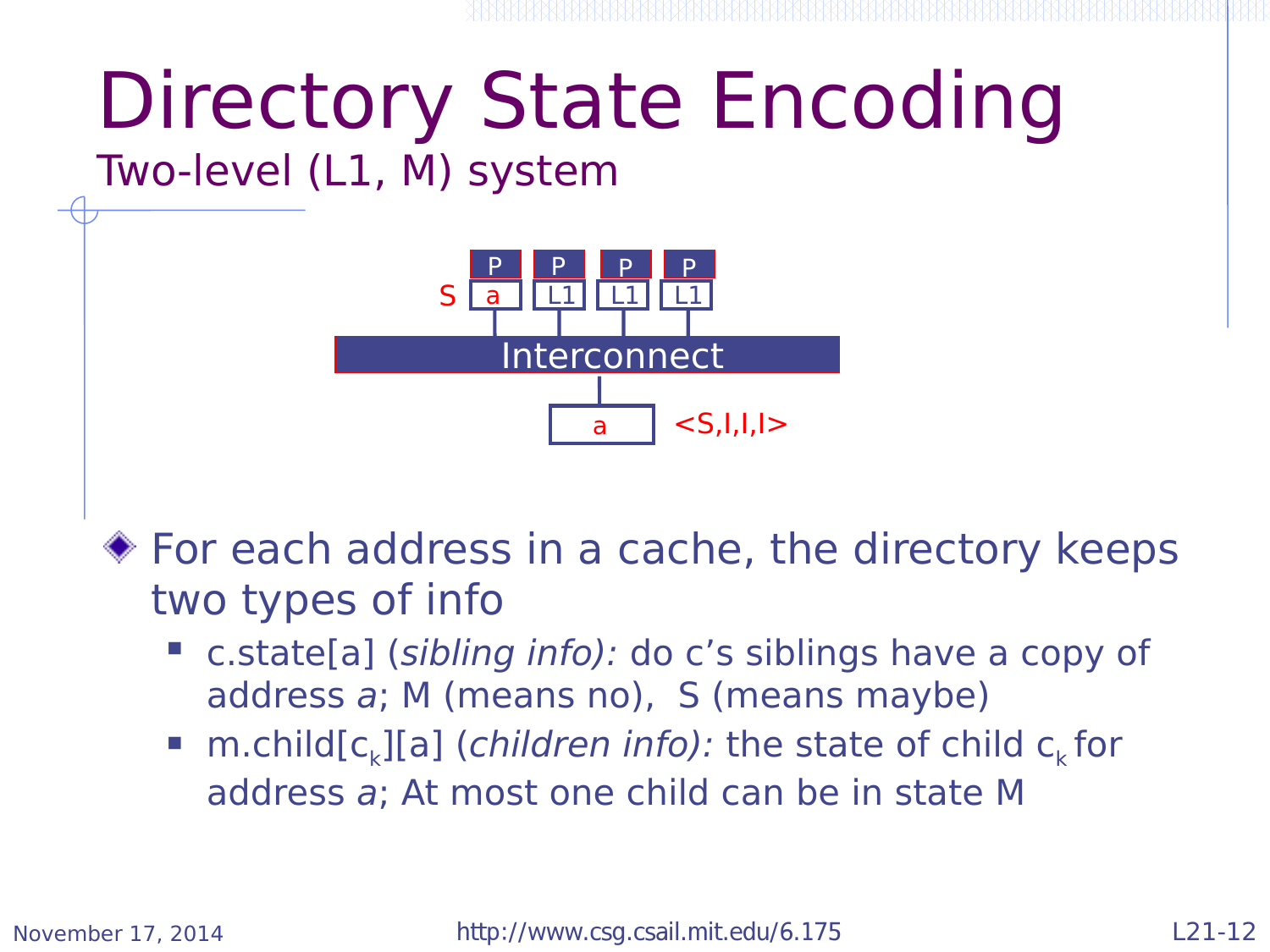

# Directory State Encoding Two-level (L1, M) system
 P
 P
 P
 P

S
<S,I,I,I>
 a
 L1
 L1
 L1

Interconnect

a

For each address in a cache, the directory keeps two types of info
c.state[a] (sibling info): do c’s siblings have a copy of address a; M (means no),  S (means maybe)
m.child[ck][a] (children info): the state of child ck for address a; At most one child can be in state M
November 17, 2014
http://www.csg.csail.mit.edu/6.175
L21-12